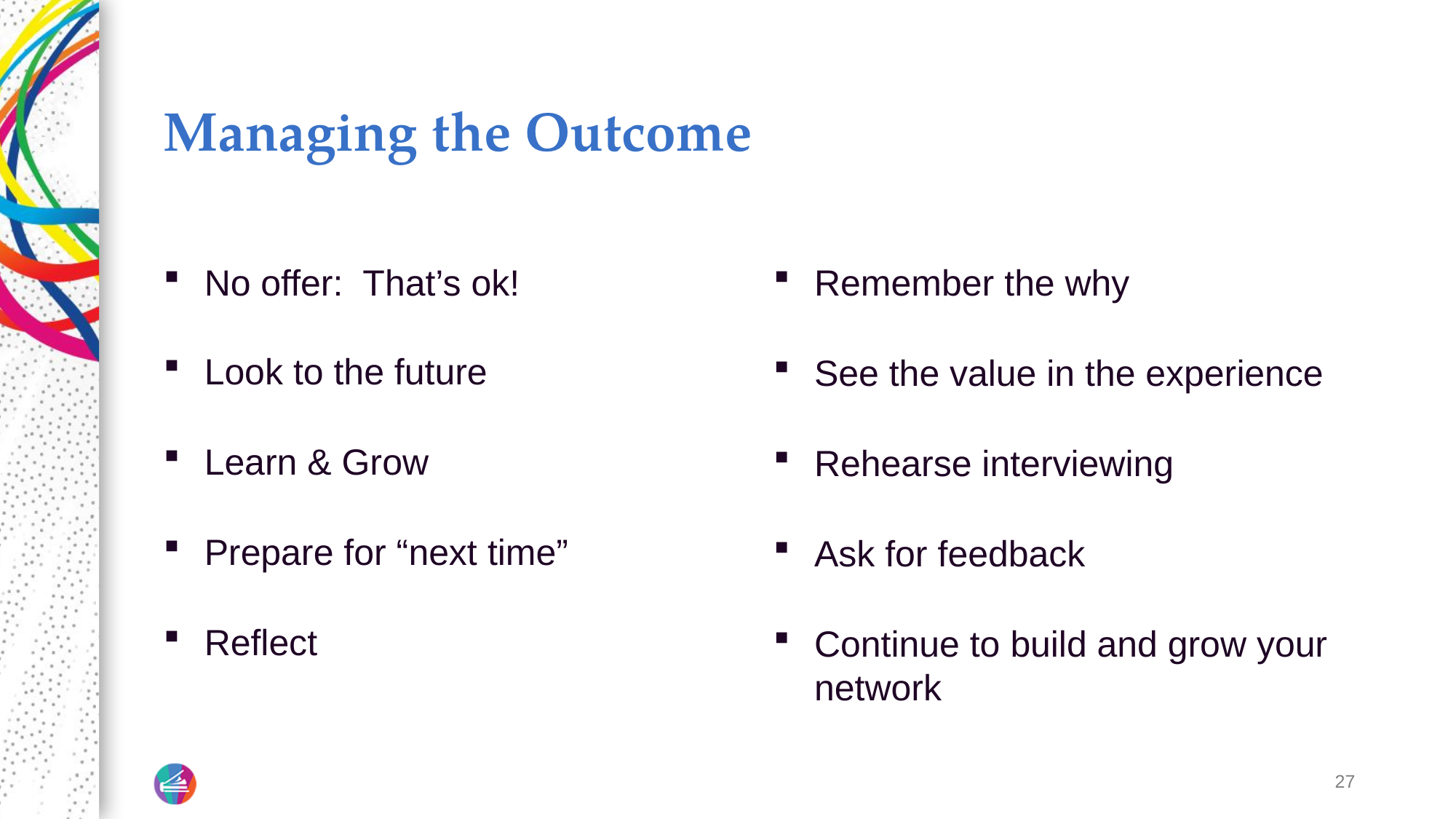

# Managing the Outcome
No offer:  That’s ok!

Look to the future

Learn & Grow

Prepare for “next time”

Reflect

Remember the why

See the value in the experience

Rehearse interviewing

Ask for feedback

Continue to build and grow your network

27